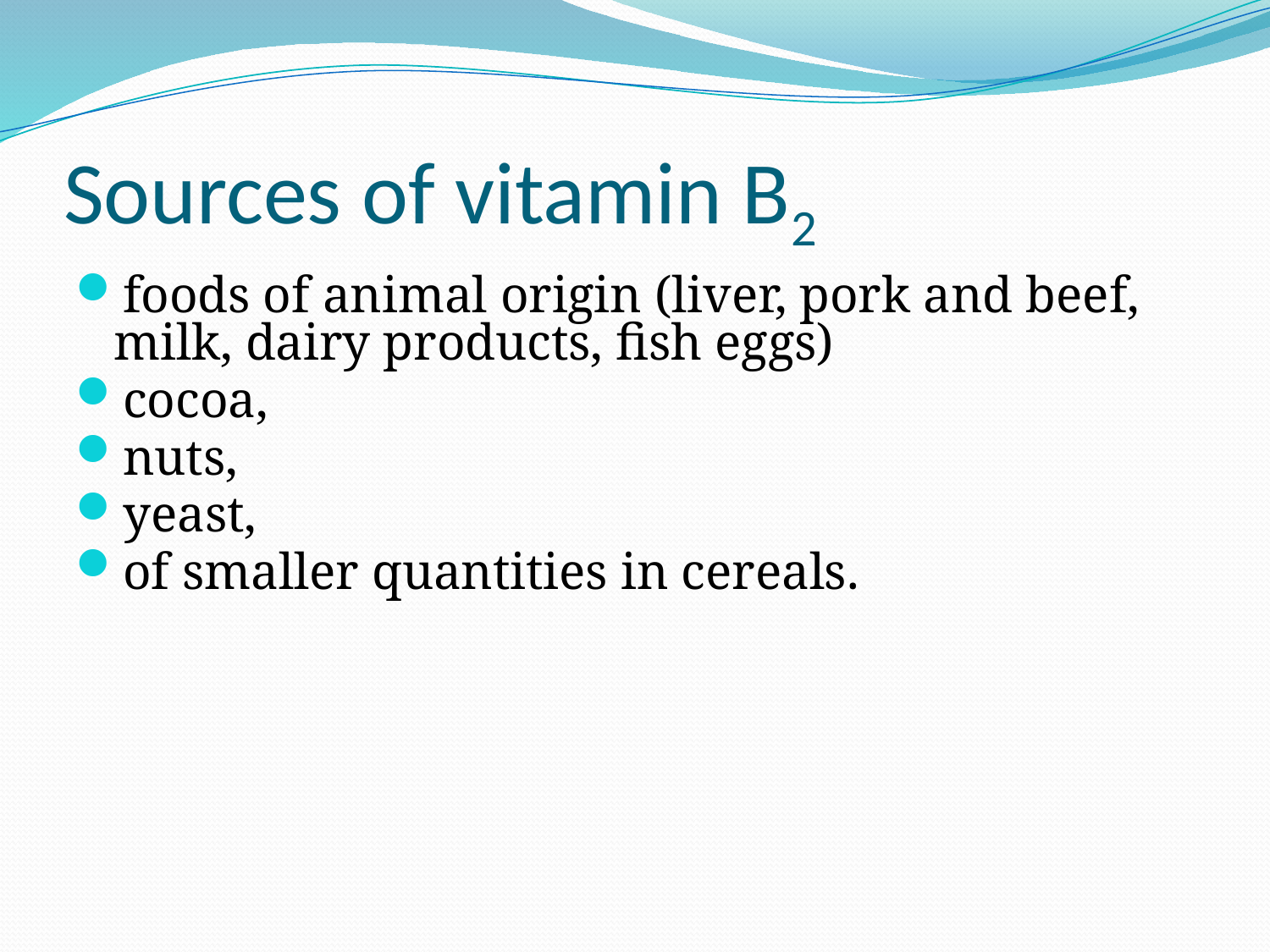

# Sources of vitamin B2
foods of animal origin (liver, pork and beef, milk, dairy products, fish eggs)
cocoa,
nuts,
yeast,
of smaller quantities in cereals.